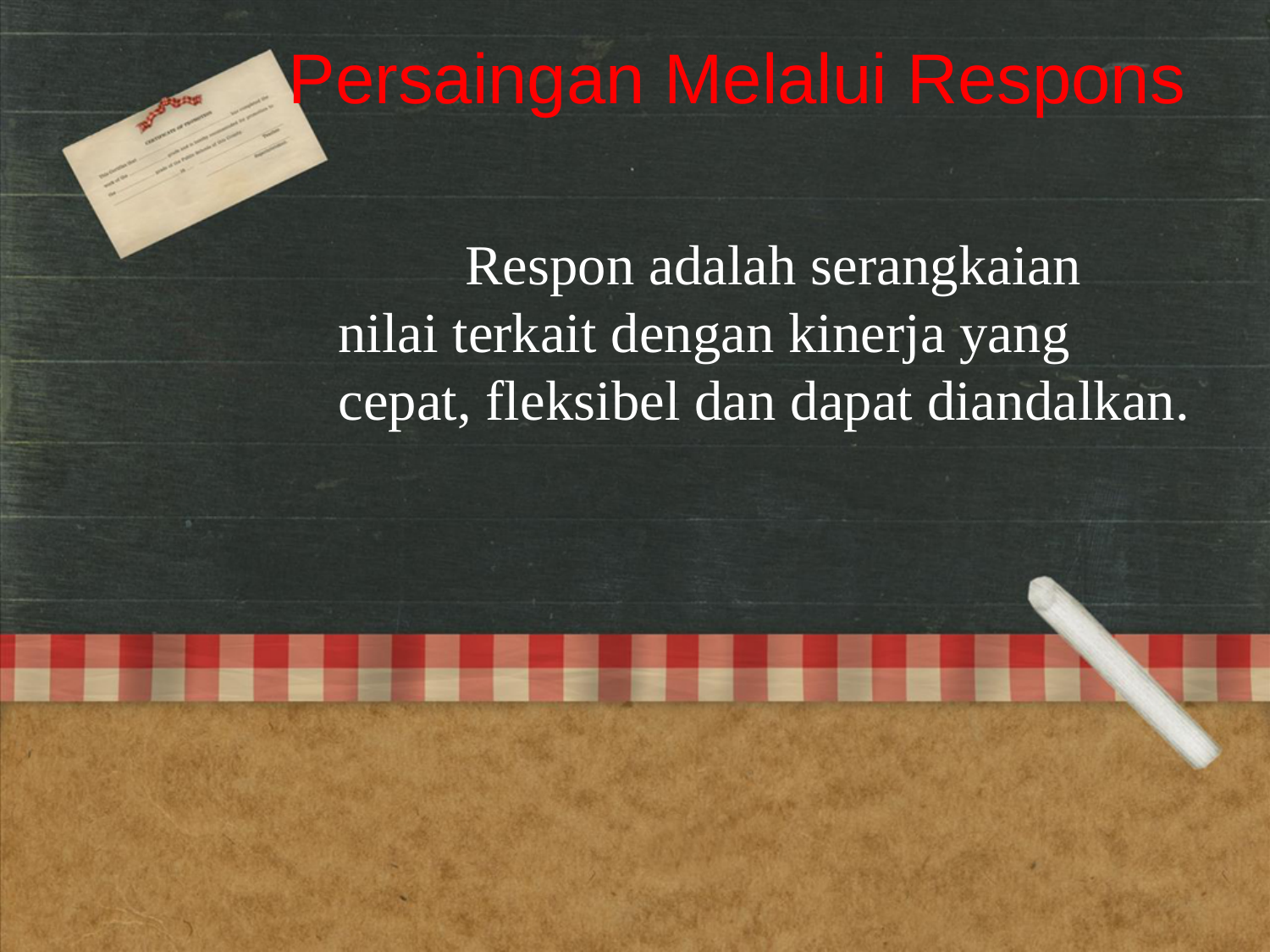

# Persaingan Melalui Respons
		Respon adalah serangkaian nilai terkait dengan kinerja yang cepat, fleksibel dan dapat diandalkan.